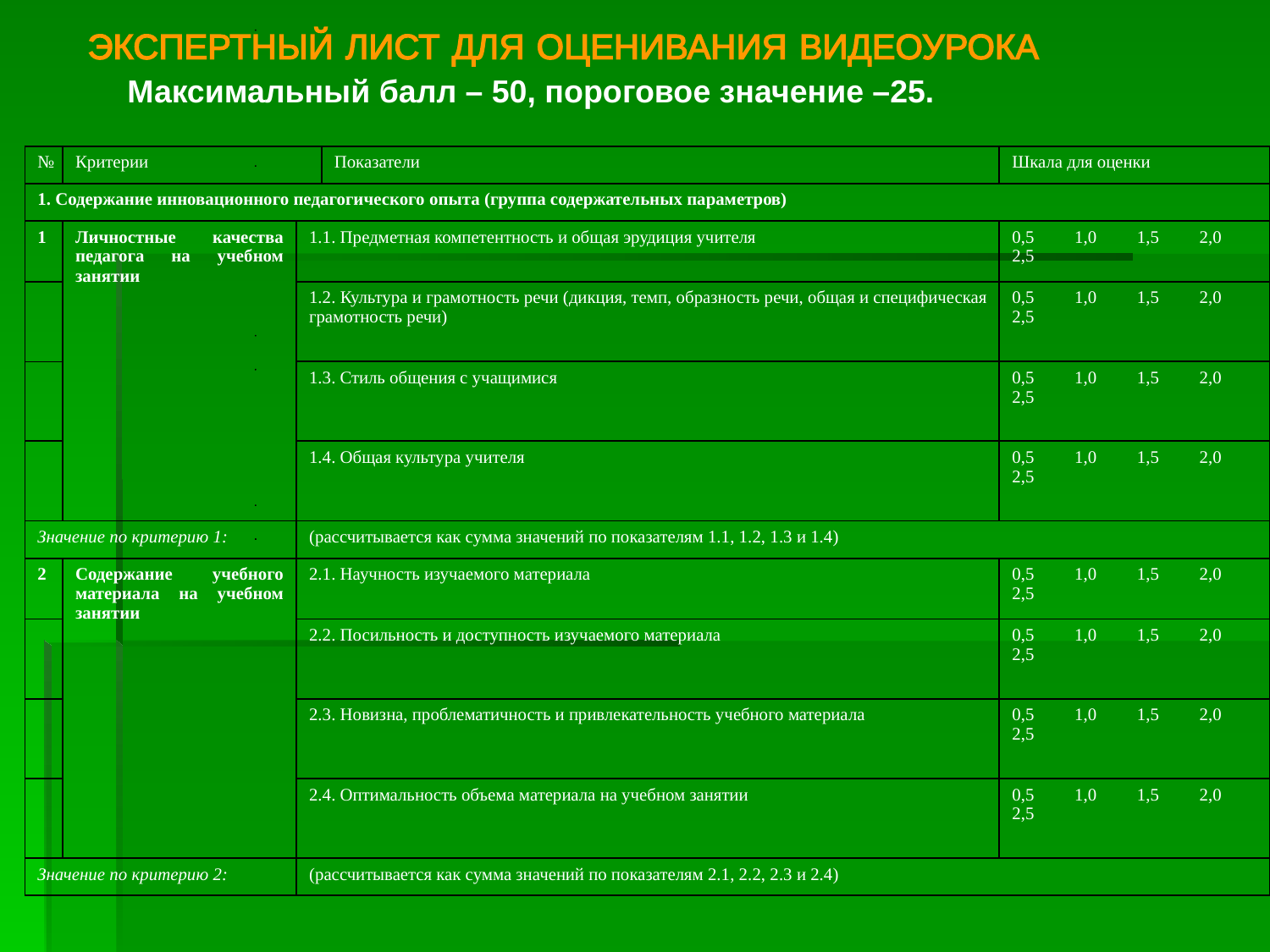

Максимальный балл – 50, пороговое значение –25.

# ЭКСПЕРТНЫЙ ЛИСТ ДЛЯ ОЦЕНИВАНИЯ ВИДЕОУРОКА
| № | Критерии |  | Показатели | Шкала для оценки |
| --- | --- | --- | --- | --- |
| 1. Содержание инновационного педагогического опыта (группа содержательных параметров) |  |  |  |  |
| 1 | Личностные качества педагога на учебном занятии | 1.1. Предметная компетентность и общая эрудиция учителя |  | 0,5 1,0 1,5 2,0 2,5 |
|  |  | 1.2. Культура и грамотность речи (дикция, темп, образность речи, общая и специфическая грамотность речи) |  | 0,5 1,0 1,5 2,0 2,5 |
|  |  | 1.3. Стиль общения с учащимися |  | 0,5 1,0 1,5 2,0 2,5 |
|  |  | 1.4. Общая культура учителя |  | 0,5 1,0 1,5 2,0 2,5 |
| Значение по критерию 1: |  | (рассчитывается как сумма значений по показателям 1.1, 1.2, 1.3 и 1.4) |  |  |
| 2 | Содержание учебного материала на учебном занятии | 2.1. Научность изучаемого материала |  | 0,5 1,0 1,5 2,0 2,5 |
|  |  | 2.2. Посильность и доступность изучаемого материала |  | 0,5 1,0 1,5 2,0 2,5 |
|  |  | 2.3. Новизна, проблематичность и привлекательность учебного материала |  | 0,5 1,0 1,5 2,0 2,5 |
|  |  | 2.4. Оптимальность объема материала на учебном занятии |  | 0,5 1,0 1,5 2,0 2,5 |
| Значение по критерию 2: |  | (рассчитывается как сумма значений по показателям 2.1, 2.2, 2.3 и 2.4) |  |  |